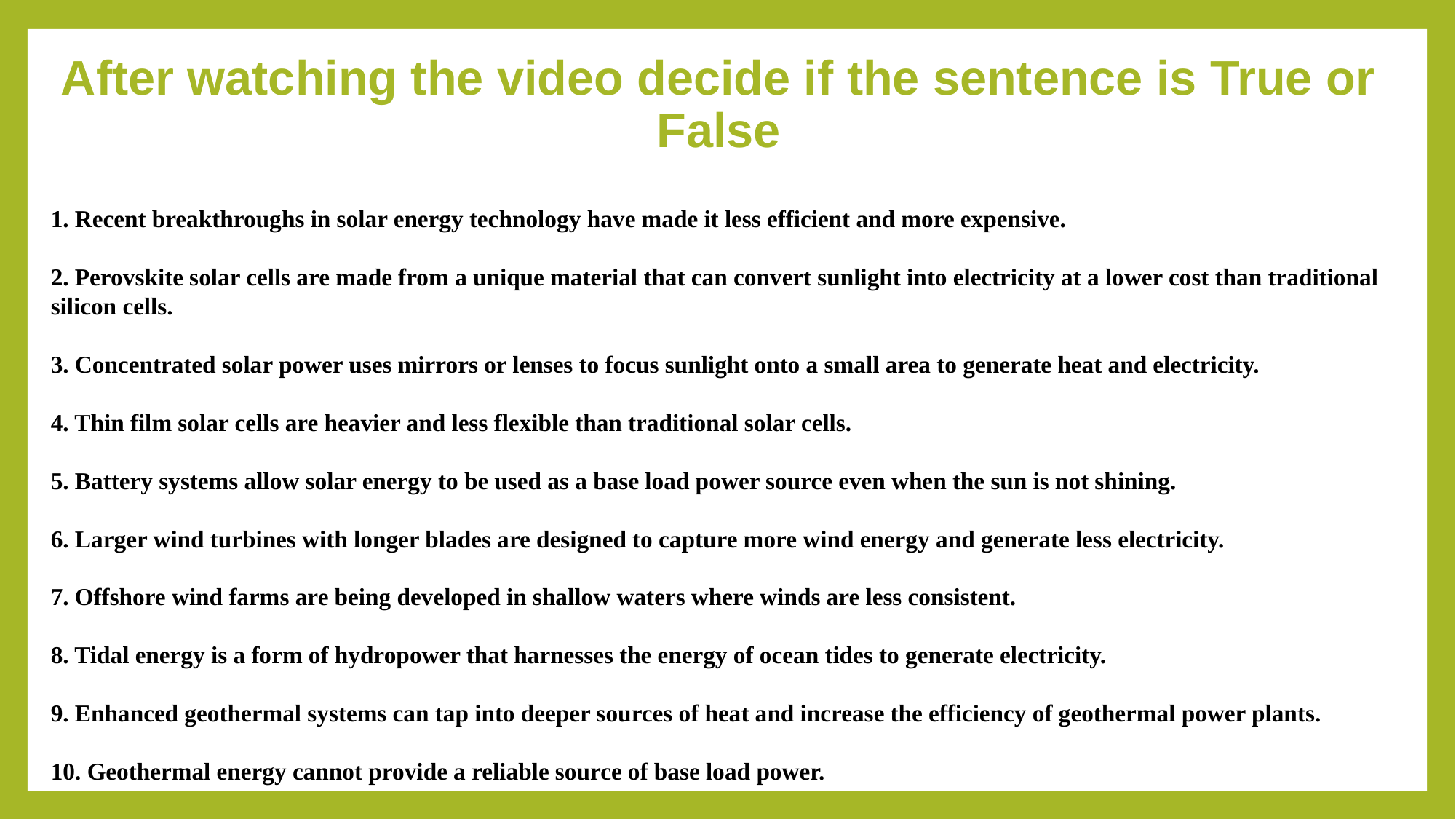

# After watching the video decide if the sentence is True or False
1. Recent breakthroughs in solar energy technology have made it less efficient and more expensive.

2. Perovskite solar cells are made from a unique material that can convert sunlight into electricity at a lower cost than traditional silicon cells.

3. Concentrated solar power uses mirrors or lenses to focus sunlight onto a small area to generate heat and electricity.

4. Thin film solar cells are heavier and less flexible than traditional solar cells.

5. Battery systems allow solar energy to be used as a base load power source even when the sun is not shining.

6. Larger wind turbines with longer blades are designed to capture more wind energy and generate less electricity.

7. Offshore wind farms are being developed in shallow waters where winds are less consistent.

8. Tidal energy is a form of hydropower that harnesses the energy of ocean tides to generate electricity.

9. Enhanced geothermal systems can tap into deeper sources of heat and increase the efficiency of geothermal power plants.

10. Geothermal energy cannot provide a reliable source of base load power.